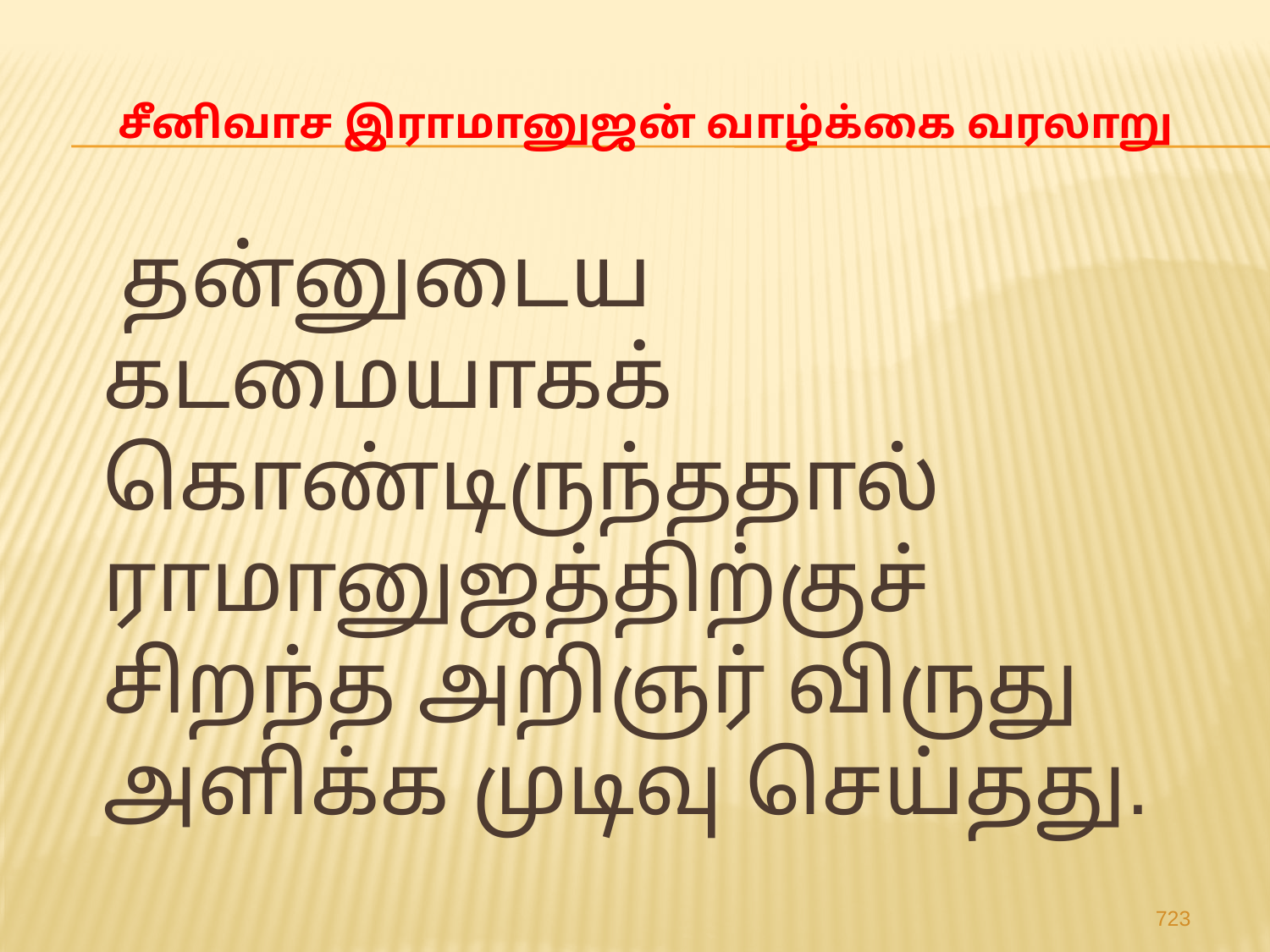

# சீனிவாச இராமானுஜன் வாழ்க்கை வரலாறு
   தன்னுடைய கடமையாகக் கொண்டிருந்ததால் ராமானுஜத்திற்குச் சிறந்த அறிஞர் விருது அளிக்க முடிவு செய்தது.

723